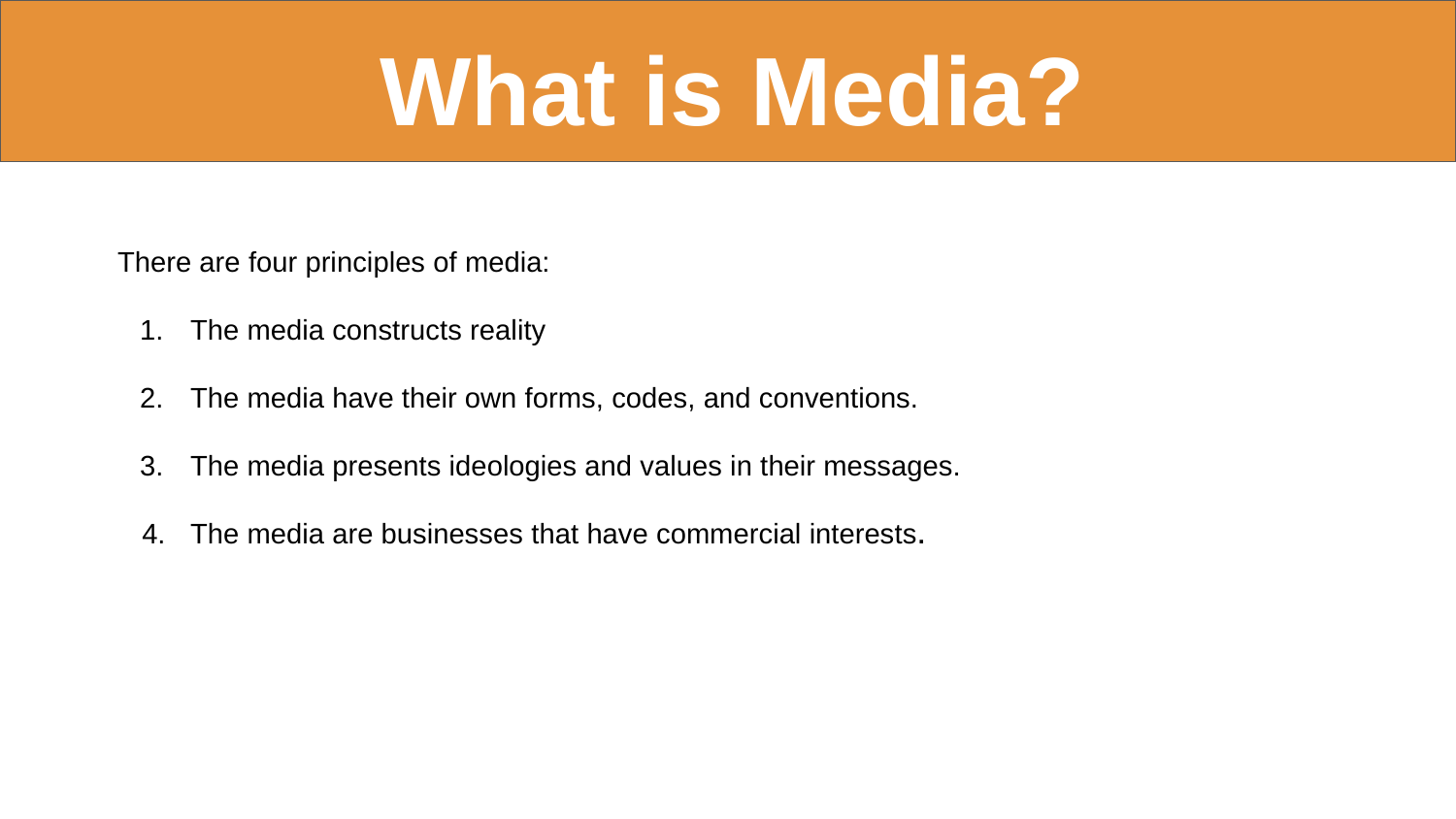

What is Media?
There are four principles of media:
The media constructs reality
The media have their own forms, codes, and conventions.
The media presents ideologies and values in their messages.
The media are businesses that have commercial interests.